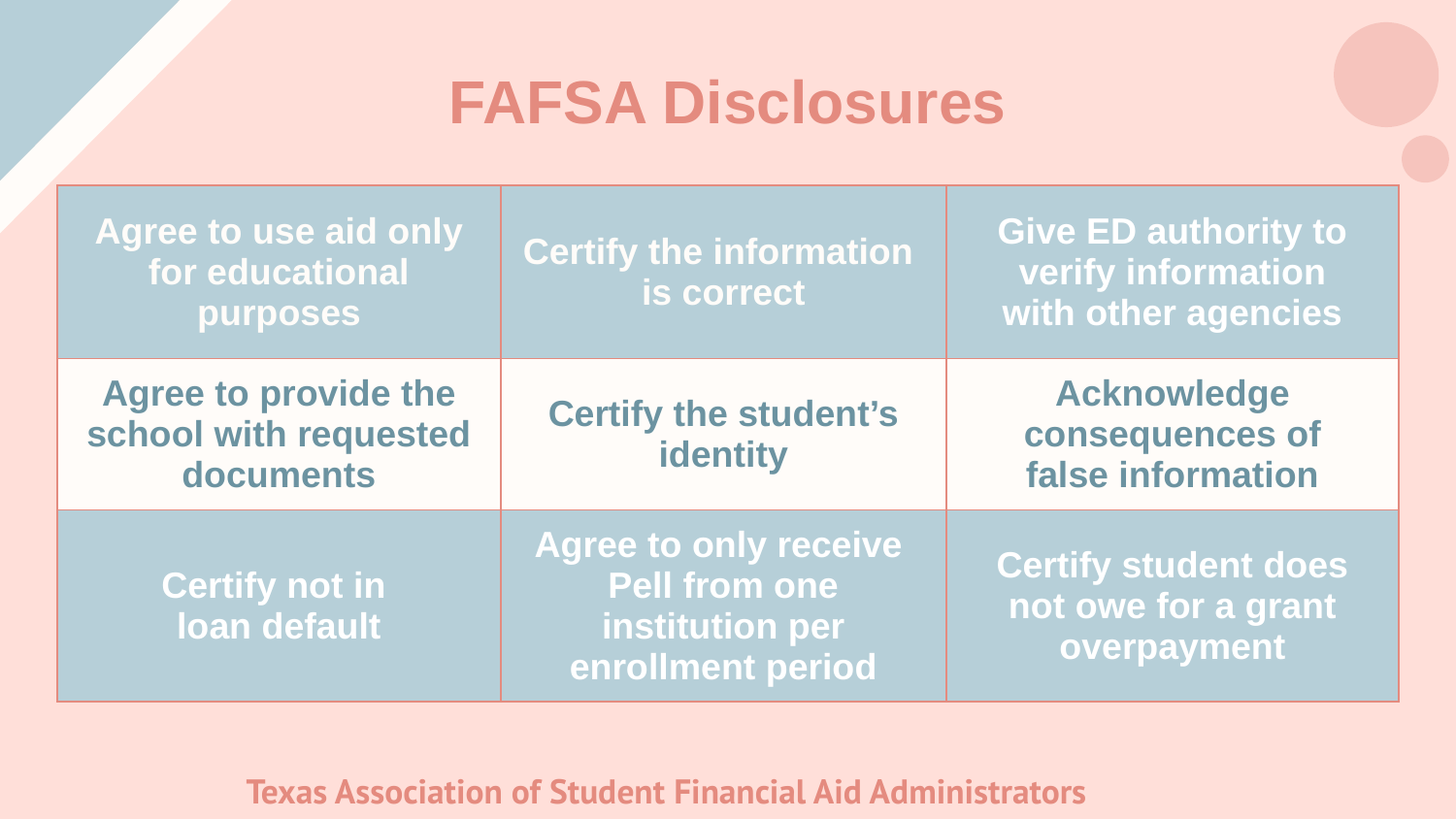

# FAFSA Disclosures
| Agree to use aid only for educational purposes | Certify the information is correct | Give ED authority to verify information with other agencies |
| --- | --- | --- |
| Agree to provide the school with requested documents | Certify the student’s identity | Acknowledge consequences of false information |
| Certify not in loan default | Agree to only receive Pell from one institution per enrollment period | Certify student does not owe for a grant overpayment |
Texas Association of Student Financial Aid Administrators